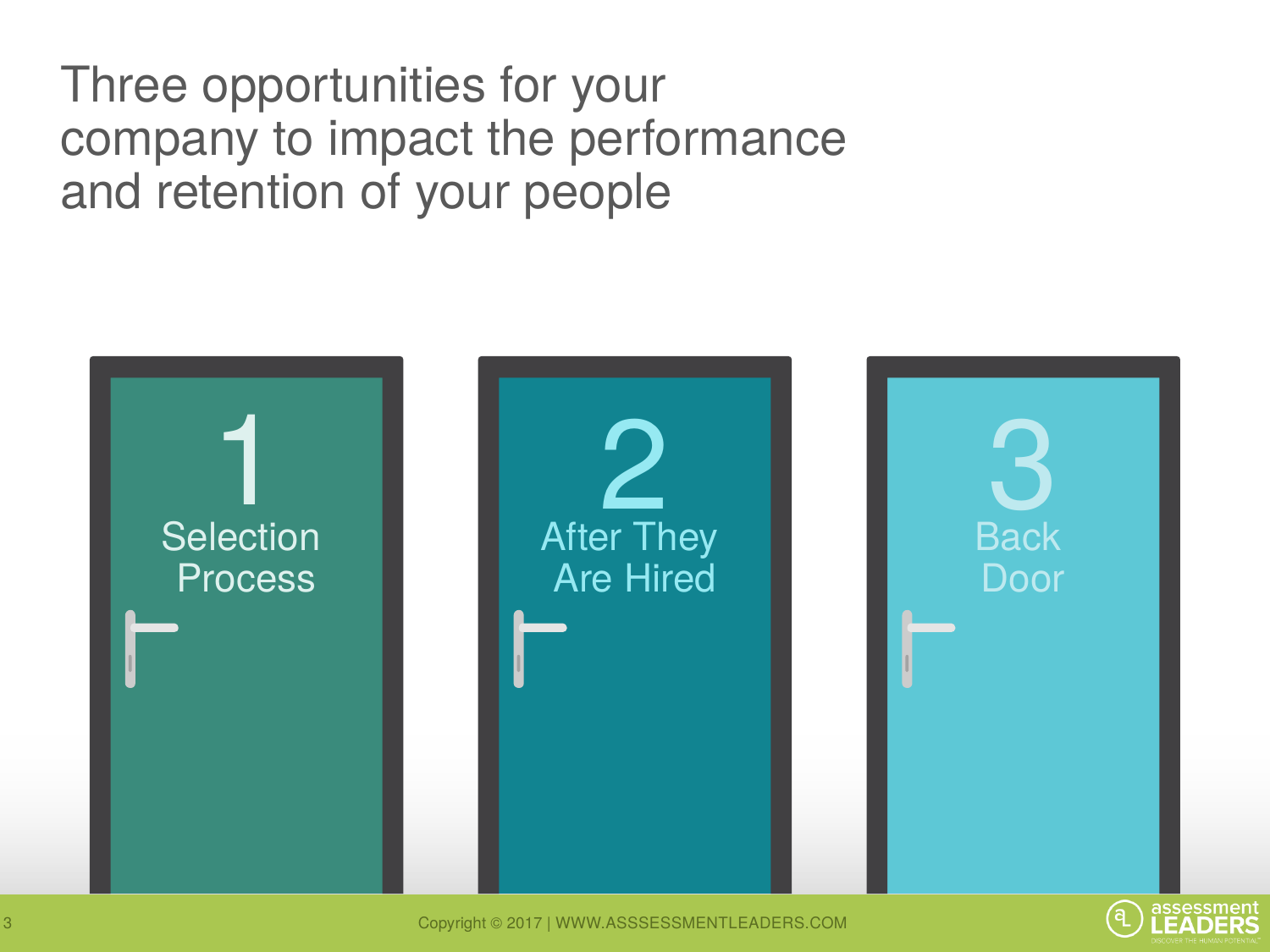

# Three opportunities for your company to impact the performance and retention of your people

1

2

3

Selection
Process
After They
Are Hired
Back
Door